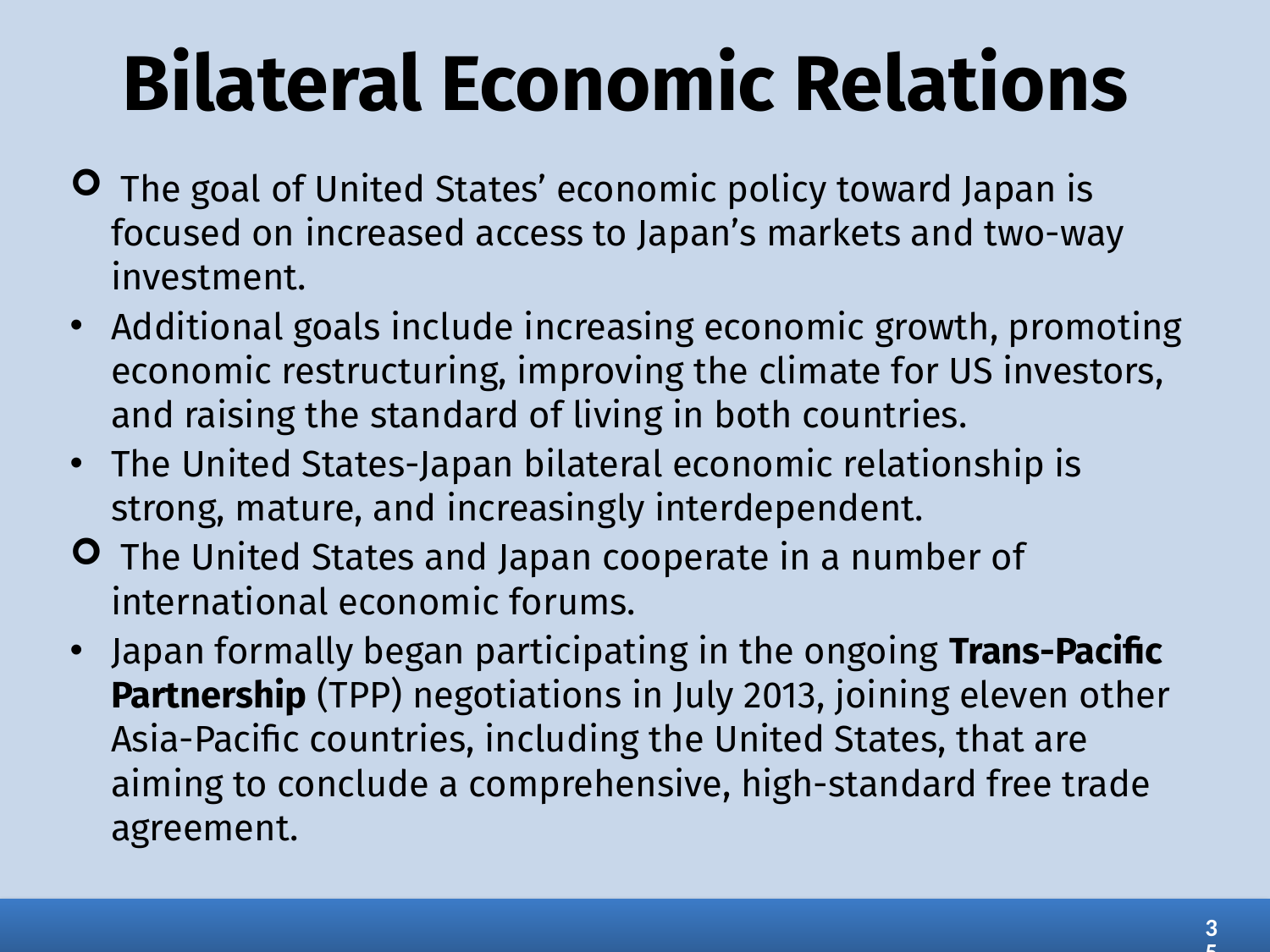

# Bilateral Economic Relations
 The goal of United States’ economic policy toward Japan is focused on increased access to Japan’s markets and two-way investment.
Additional goals include increasing economic growth, promoting economic restructuring, improving the climate for US investors, and raising the standard of living in both countries.
The United States-Japan bilateral economic relationship is strong, mature, and increasingly interdependent.
 The United States and Japan cooperate in a number of international economic forums.
Japan formally began participating in the ongoing Trans-Pacific Partnership (TPP) negotiations in July 2013, joining eleven other Asia-Pacific countries, including the United States, that are aiming to conclude a comprehensive, high-standard free trade agreement.

35